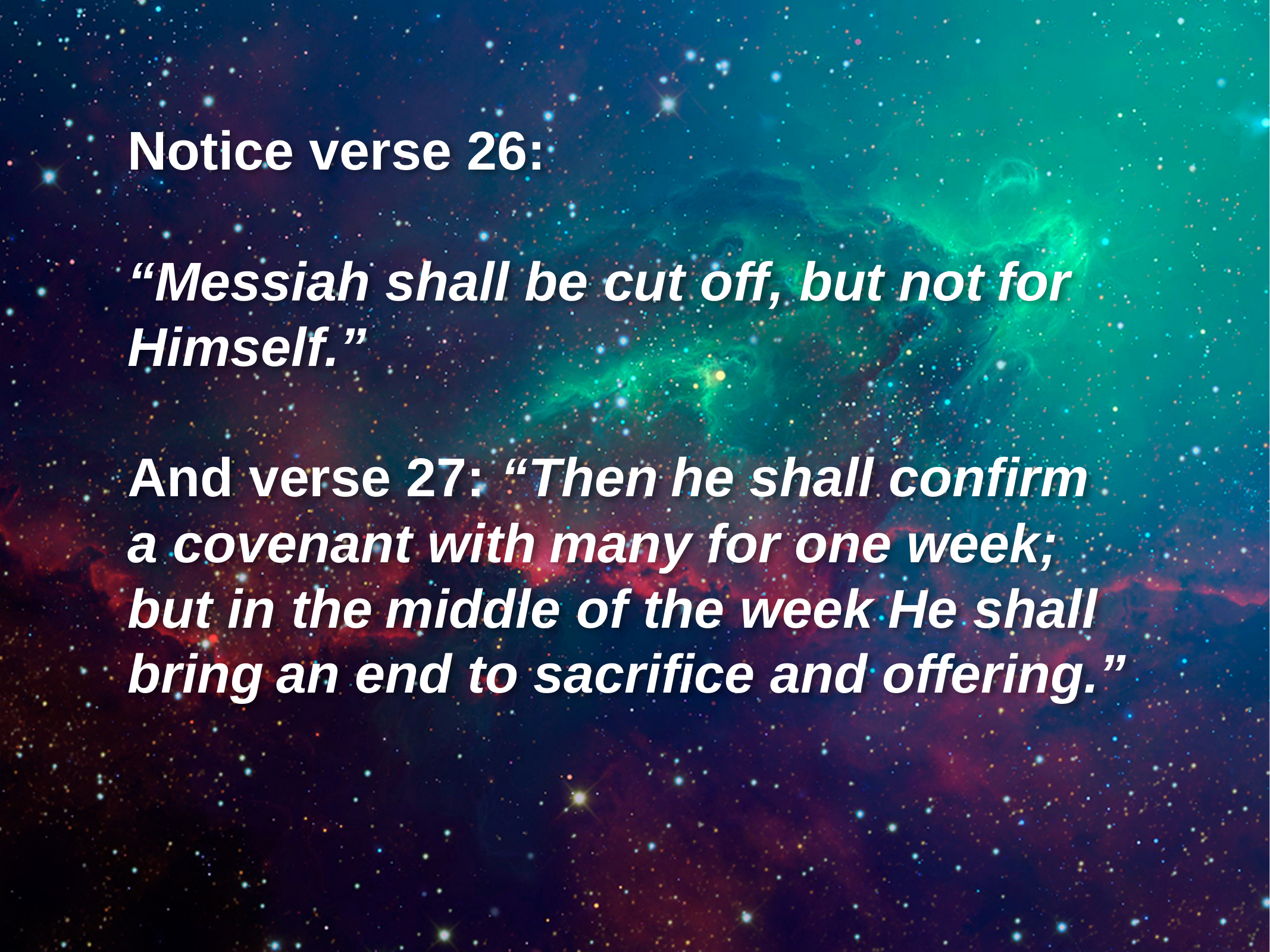

Notice verse 26:

“Messiah shall be cut off, but not for Himself.”
And verse 27: “Then he shall confirm
a covenant with many for one week;
but in the middle of the week He shall bring an end to sacrifice and offering.”